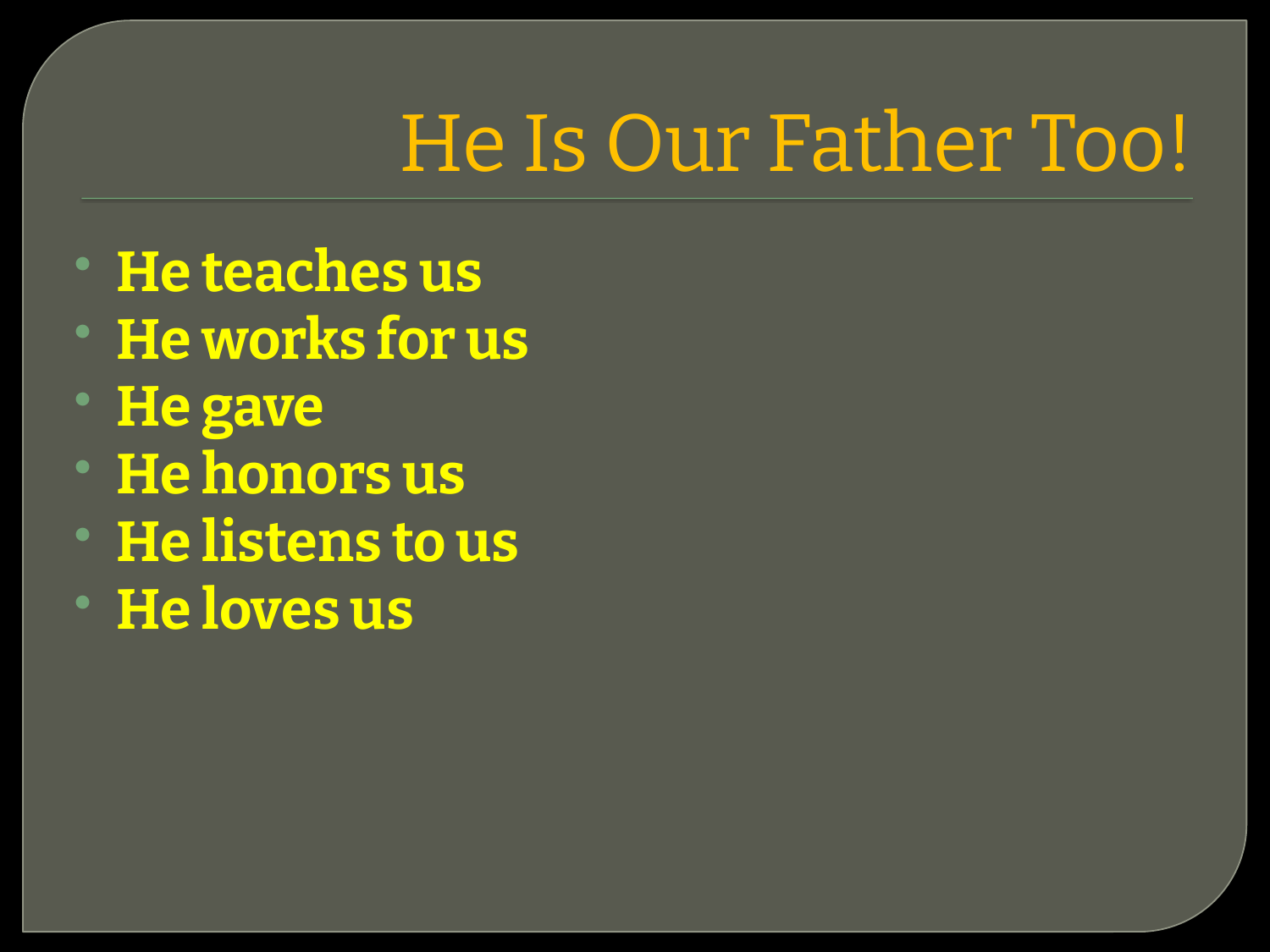

# He Is Our Father Too!
He teaches us
He works for us
He gave
He honors us
He listens to us
He loves us